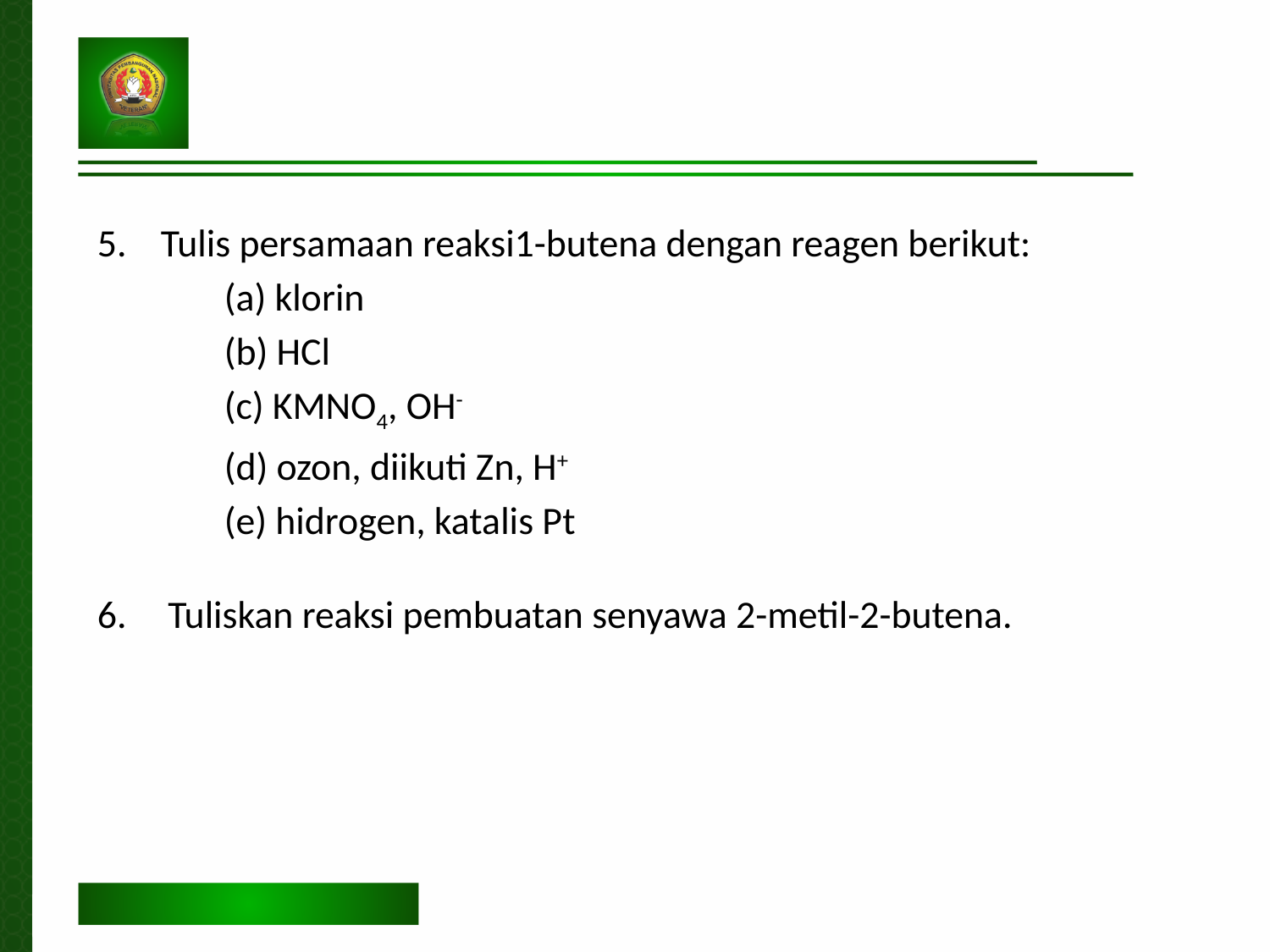

Tulis persamaan reaksi1-butena dengan reagen berikut:
	(a) klorin
	(b) HCl
	(c) KMNO4, OH-
	(d) ozon, diikuti Zn, H+
	(e) hidrogen, katalis Pt

Tuliskan reaksi pembuatan senyawa 2-metil-2-butena.